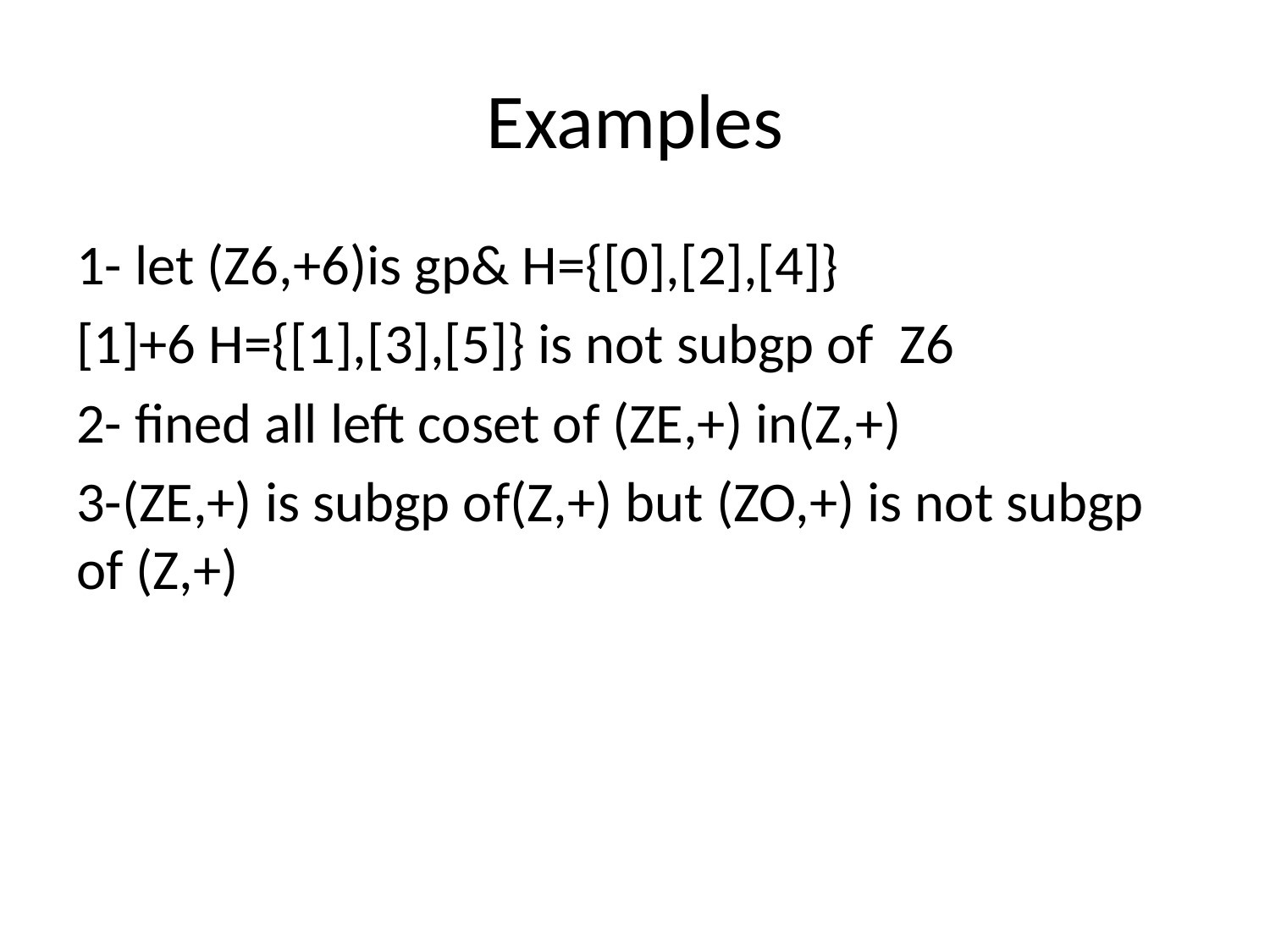

# Examples
1- let (Z6,+6)is gp& H={[0],[2],[4]}
[1]+6 H={[1],[3],[5]} is not subgp of  Z6
2- fined all left coset of (ZE,+) in(Z,+)
3-(ZE,+) is subgp of(Z,+) but (ZO,+) is not subgp of (Z,+)